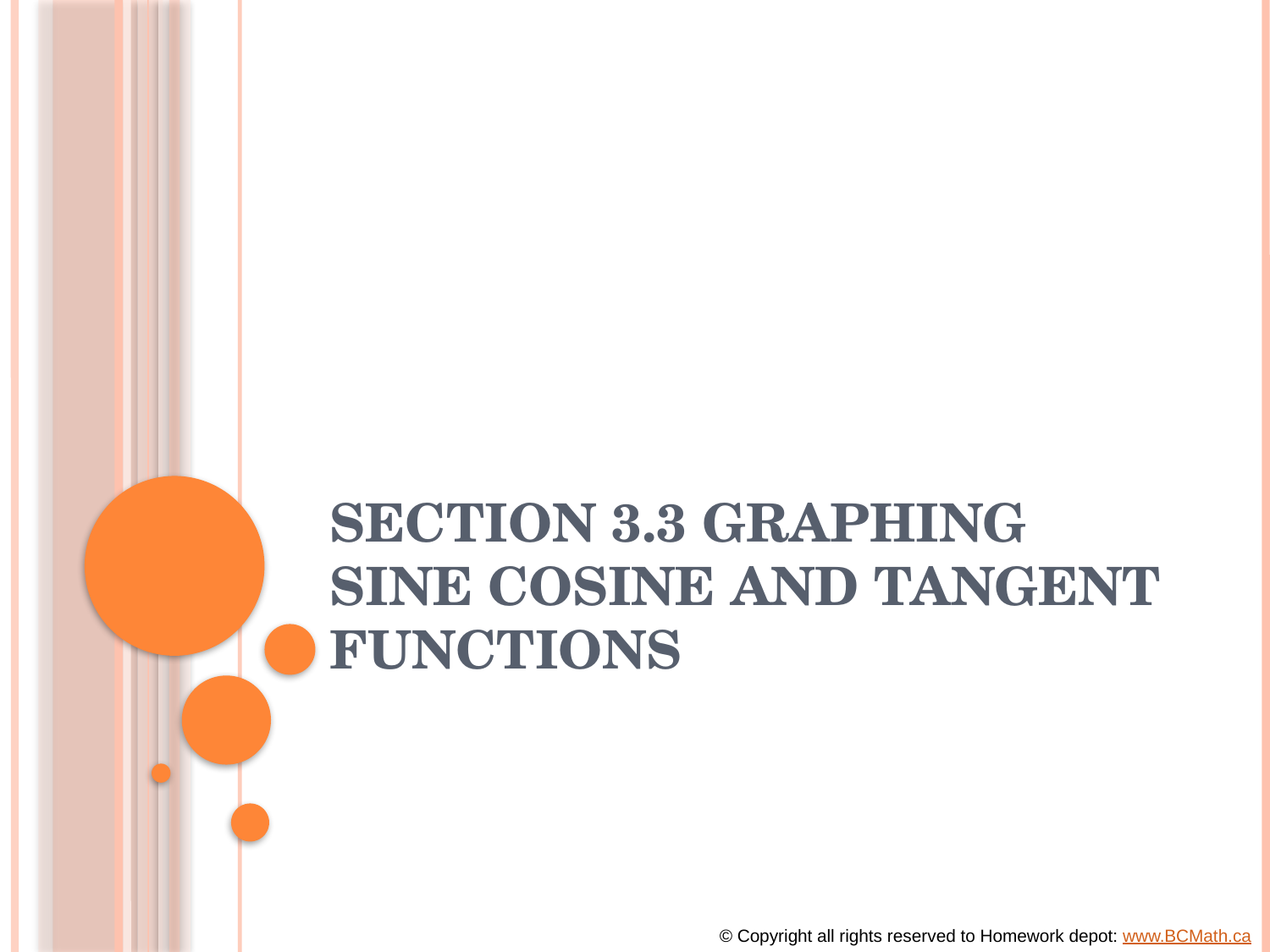

# Section 3.3 Graphing Sine Cosine and Tangent Functions

© Copyright all rights reserved to Homework depot: www.BCMath.ca